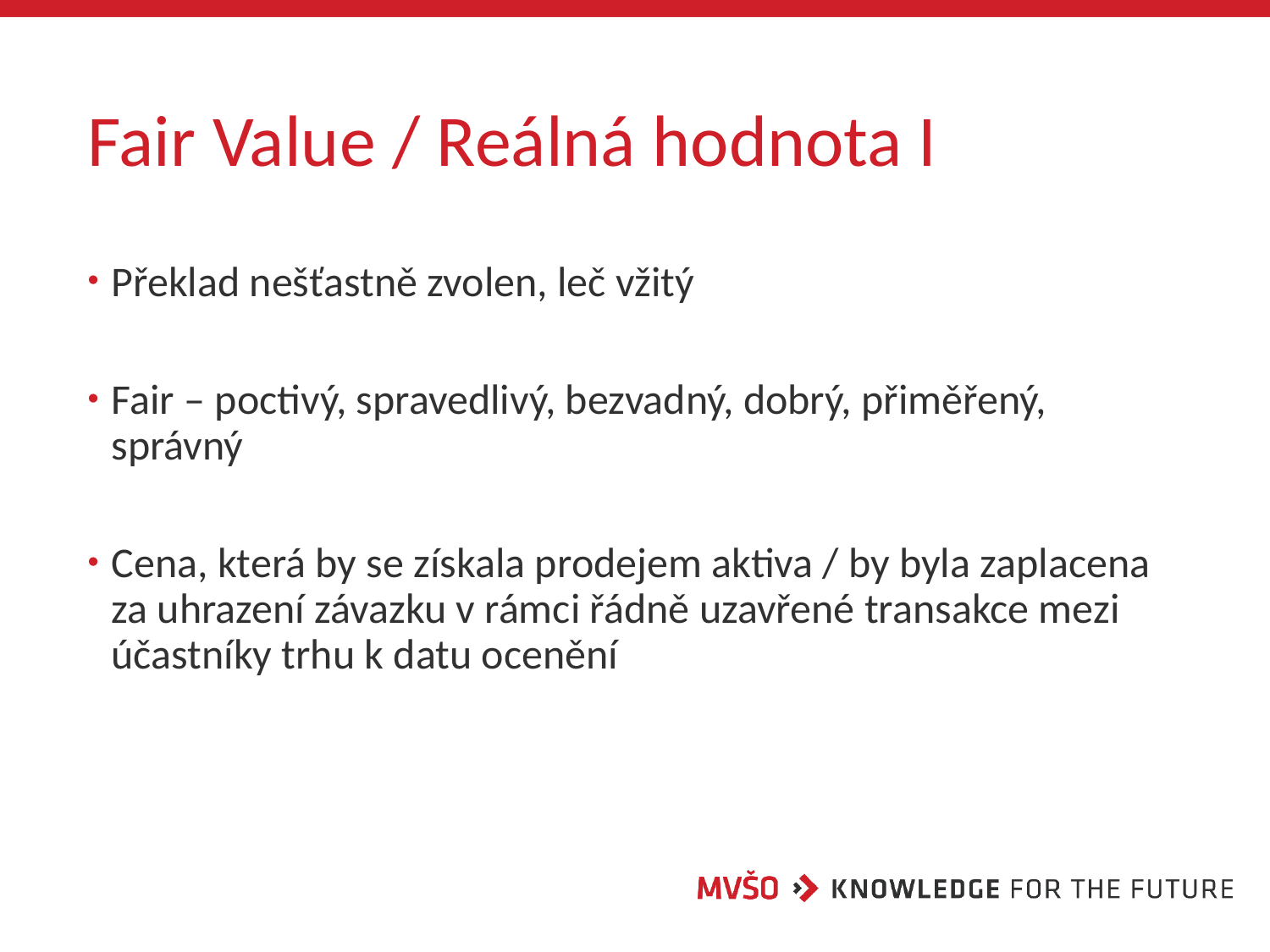

# Fair Value / Reálná hodnota I
Překlad nešťastně zvolen, leč vžitý

Fair – poctivý, spravedlivý, bezvadný, dobrý, přiměřený, správný

Cena, která by se získala prodejem aktiva / by byla zaplacena za uhrazení závazku v rámci řádně uzavřené transakce mezi účastníky trhu k datu ocenění